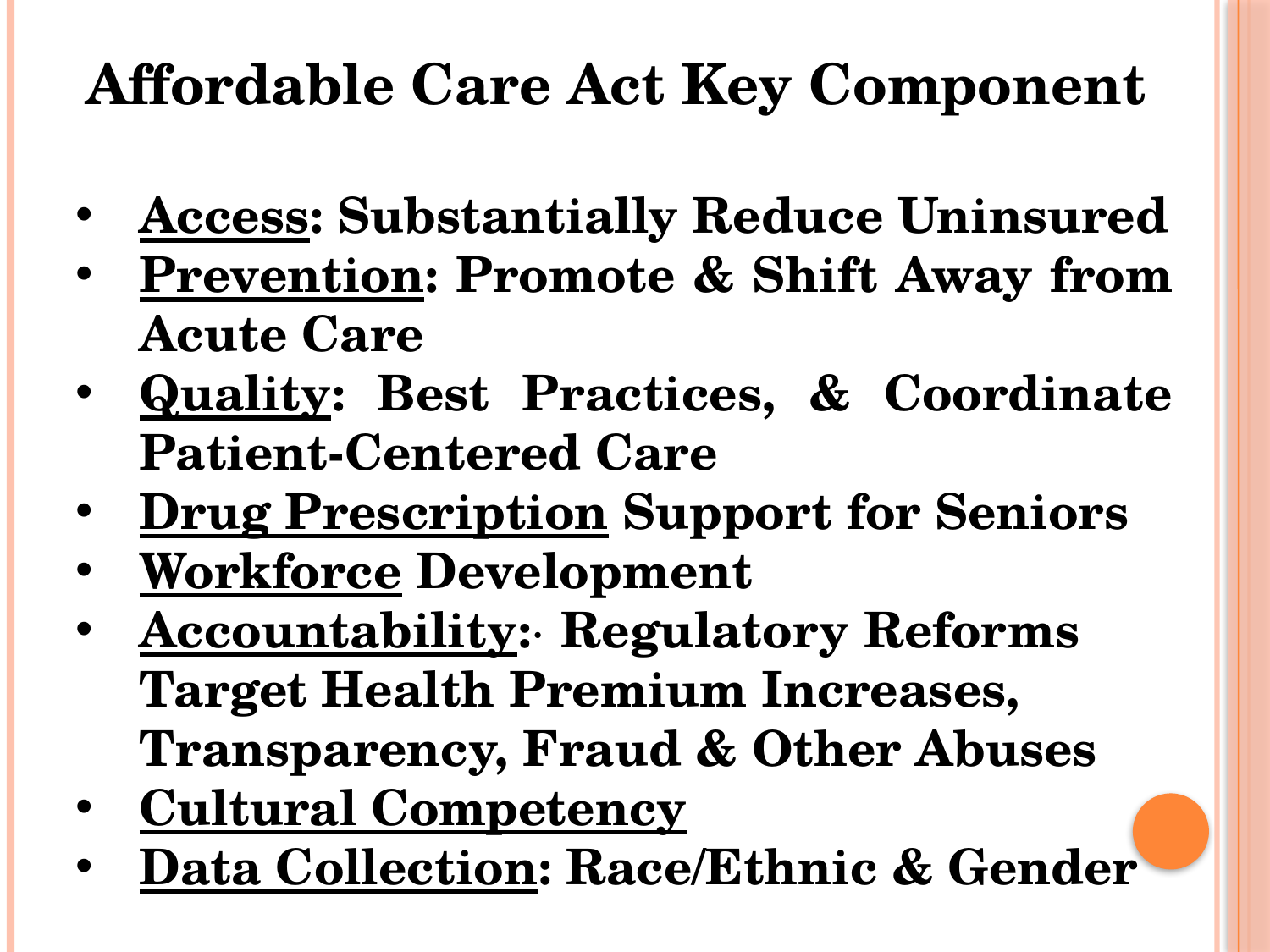

Affordable Care Act Key Component

Access: Substantially Reduce Uninsured
Prevention: Promote & Shift Away from Acute Care
Quality: Best Practices, & Coordinate Patient-Centered Care
Drug Prescription Support for Seniors
Workforce Development
Accountability:· Regulatory Reforms Target Health Premium Increases, Transparency, Fraud & Other Abuses
Cultural Competency
Data Collection: Race/Ethnic & Gender